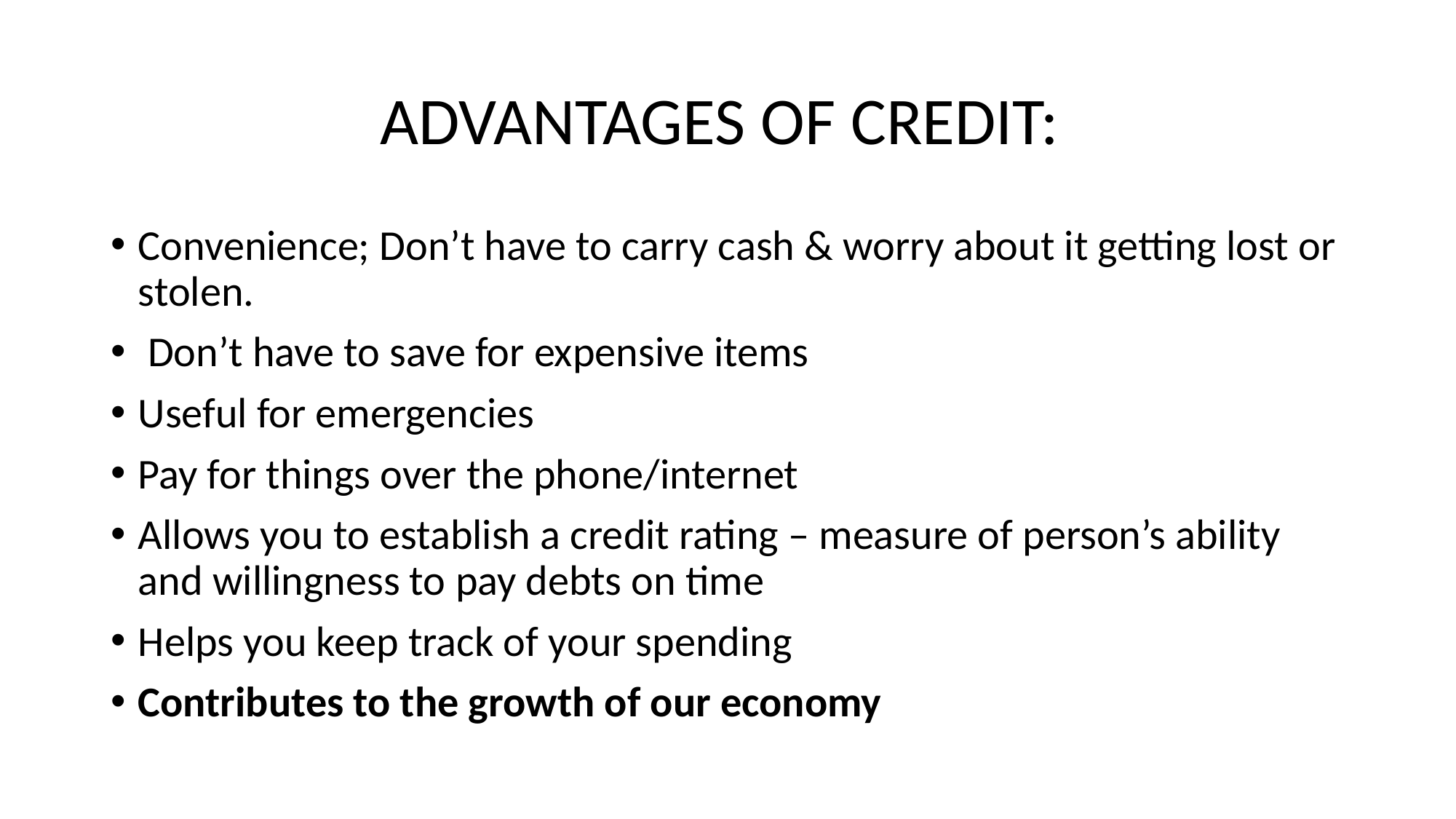

# ADVANTAGES OF CREDIT:
Convenience; Don’t have to carry cash & worry about it getting lost or stolen.
 Don’t have to save for expensive items
Useful for emergencies
Pay for things over the phone/internet
Allows you to establish a credit rating – measure of person’s ability and willingness to pay debts on time
Helps you keep track of your spending
Contributes to the growth of our economy